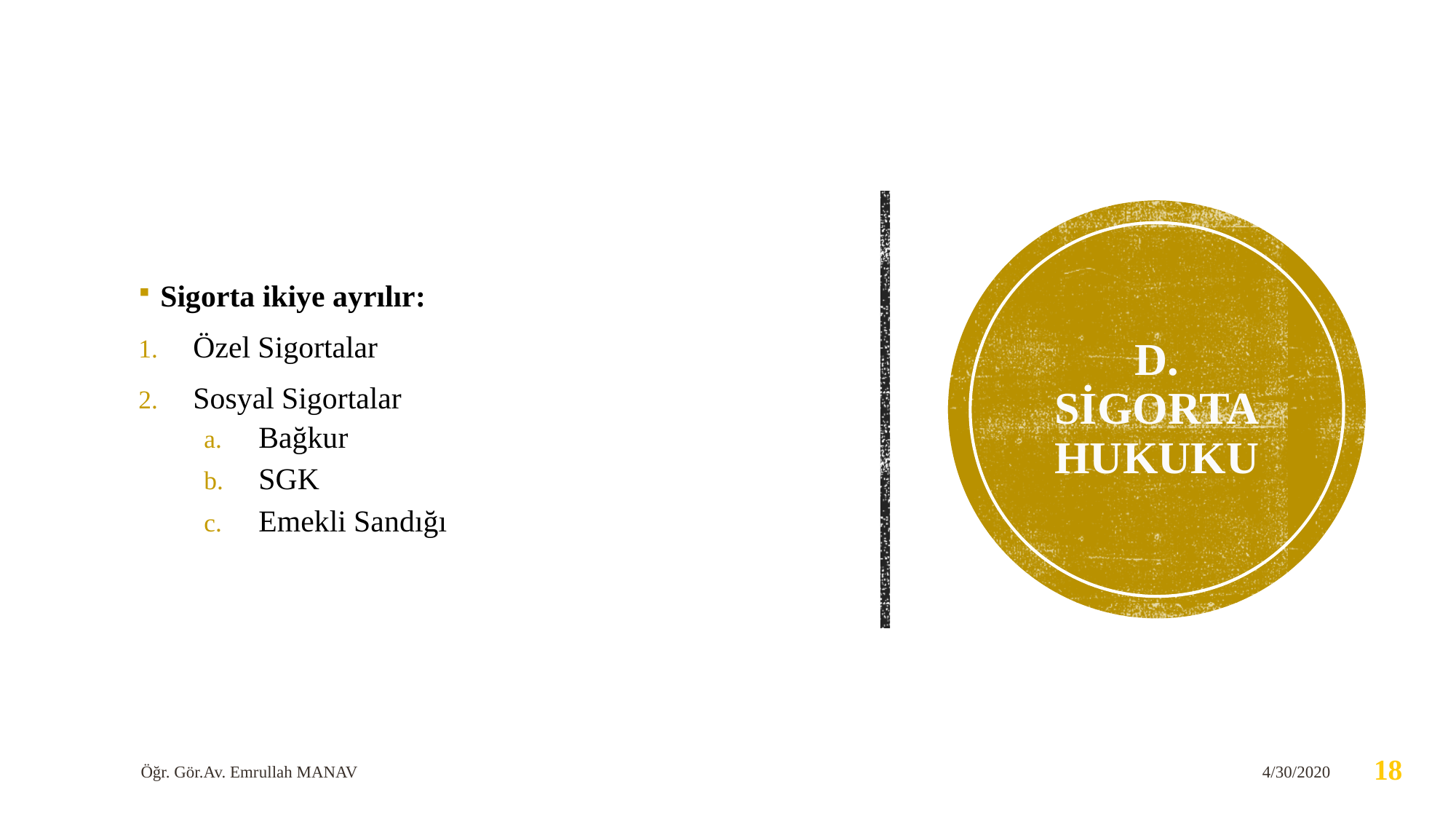

Sigorta ikiye ayrılır:
Özel Sigortalar
Sosyal Sigortalar
Bağkur
SGK
Emekli Sandığı

# d. Sigorta HUKUKU

Öğr. Gör.Av. Emrullah MANAV
4/30/2020
18